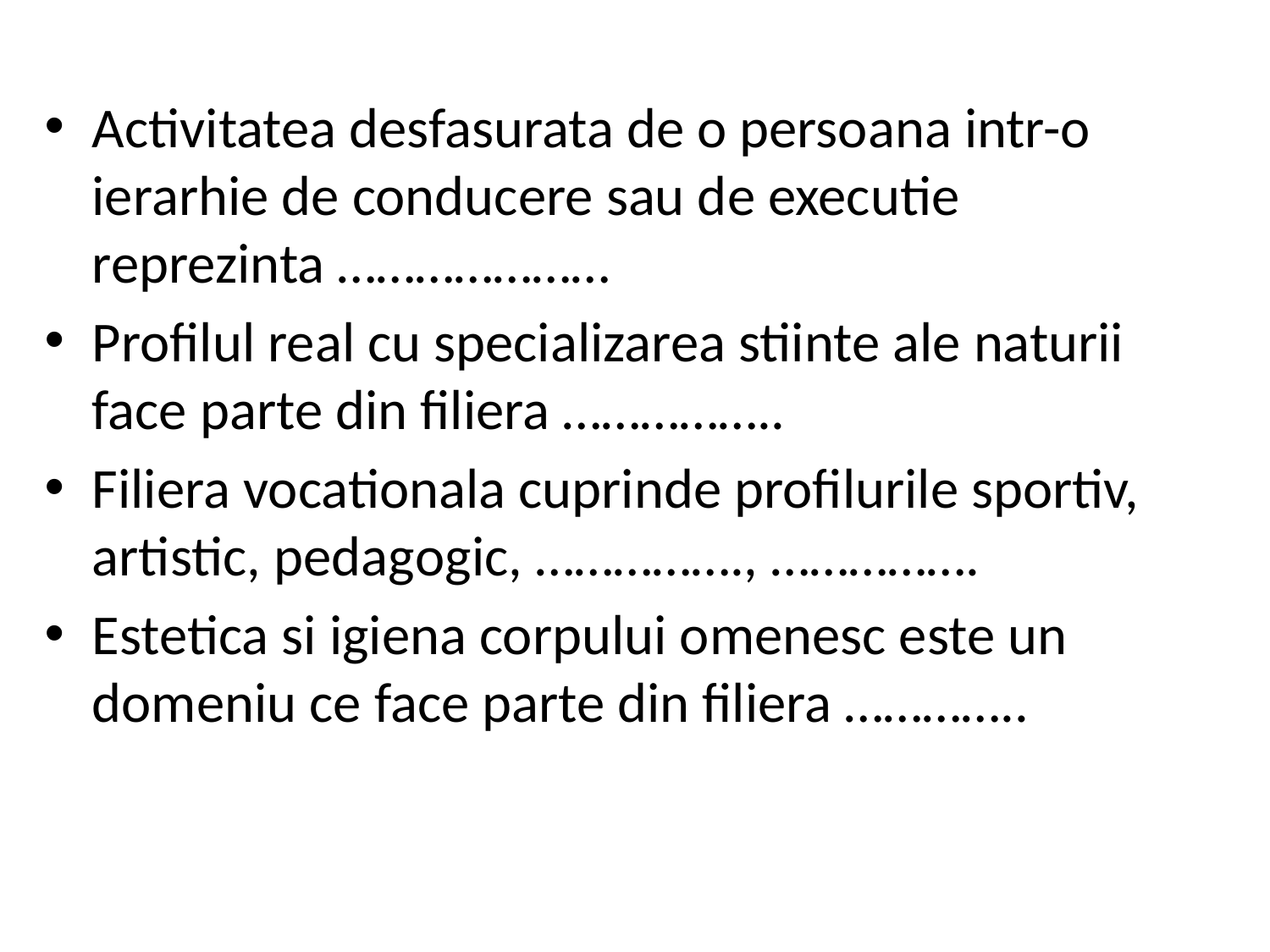

Activitatea desfasurata de o persoana intr-o ierarhie de conducere sau de executie reprezinta …………………
Profilul real cu specializarea stiinte ale naturii face parte din filiera ……………..
Filiera vocationala cuprinde profilurile sportiv, artistic, pedagogic, ……………., …………….
Estetica si igiena corpului omenesc este un domeniu ce face parte din filiera …………..